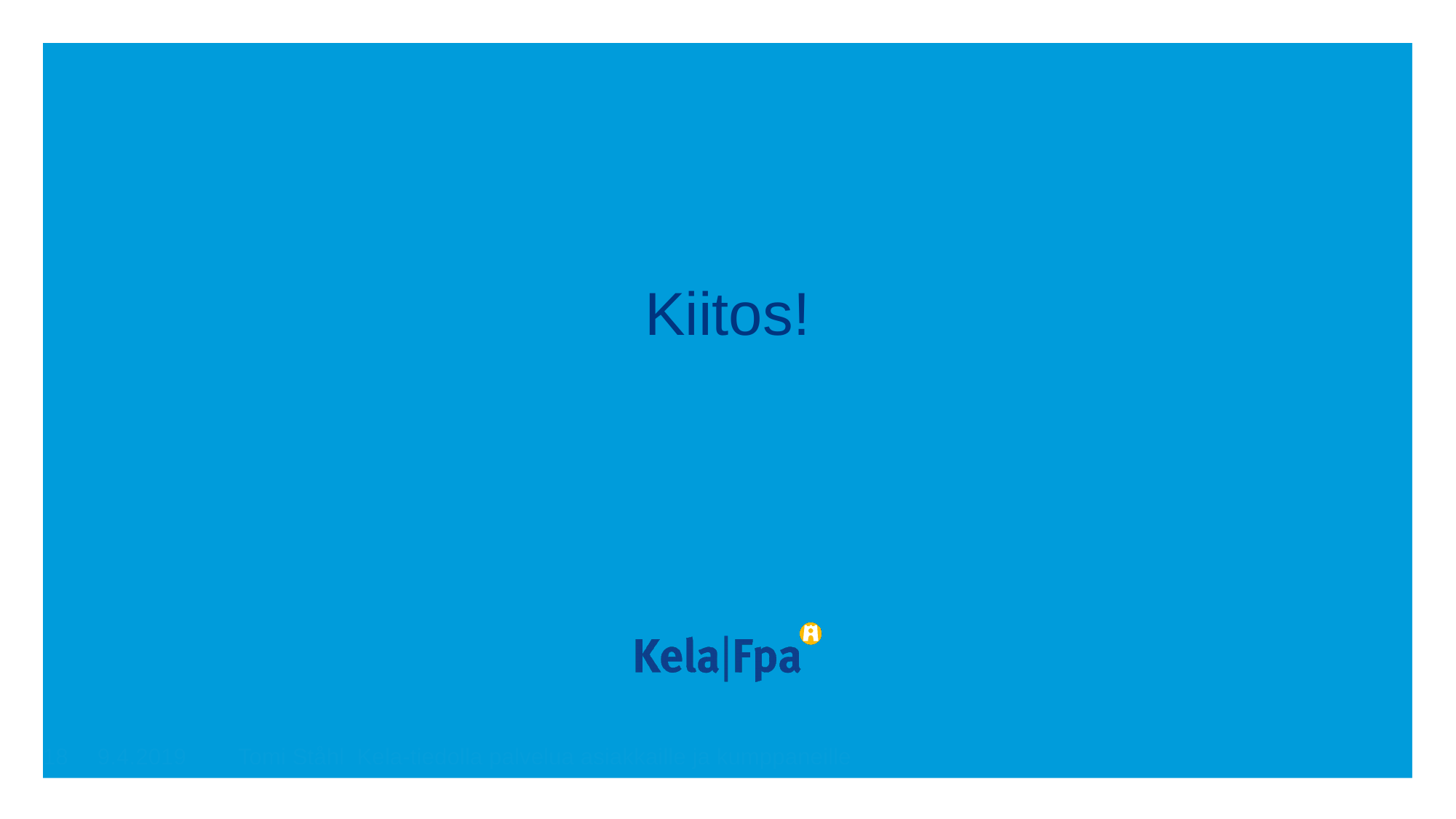

# Kiitos!

18
9.4.2019
Tomi Ståhl  Kela-tiedolla palvelua asiakkaille ja kumppaneille